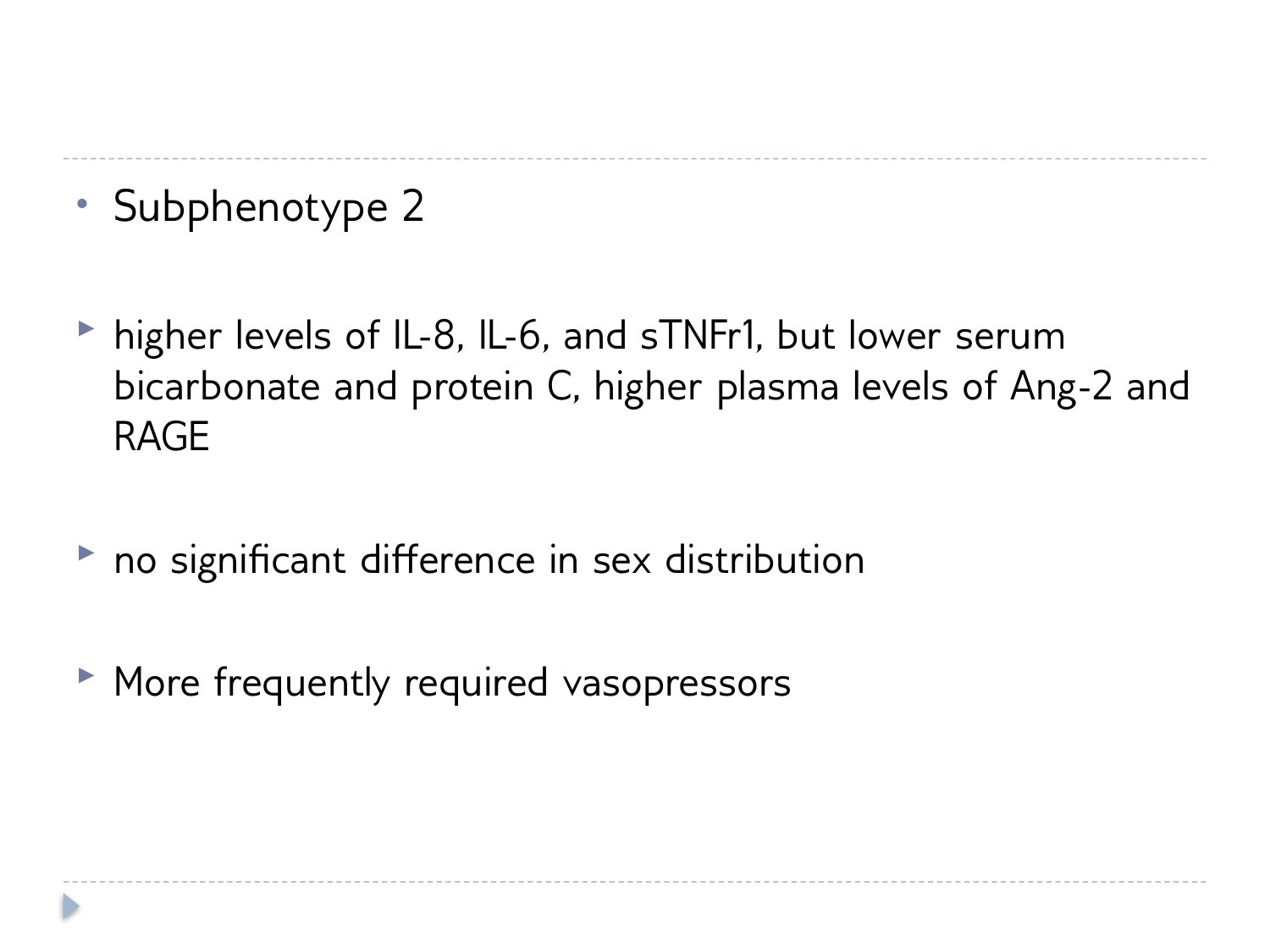

#
Subphenotype 2

higher levels of IL-8, IL-6, and sTNFr1, but lower serum bicarbonate and protein C, higher plasma levels of Ang-2 and RAGE

no significant difference in sex distribution

More frequently required vasopressors